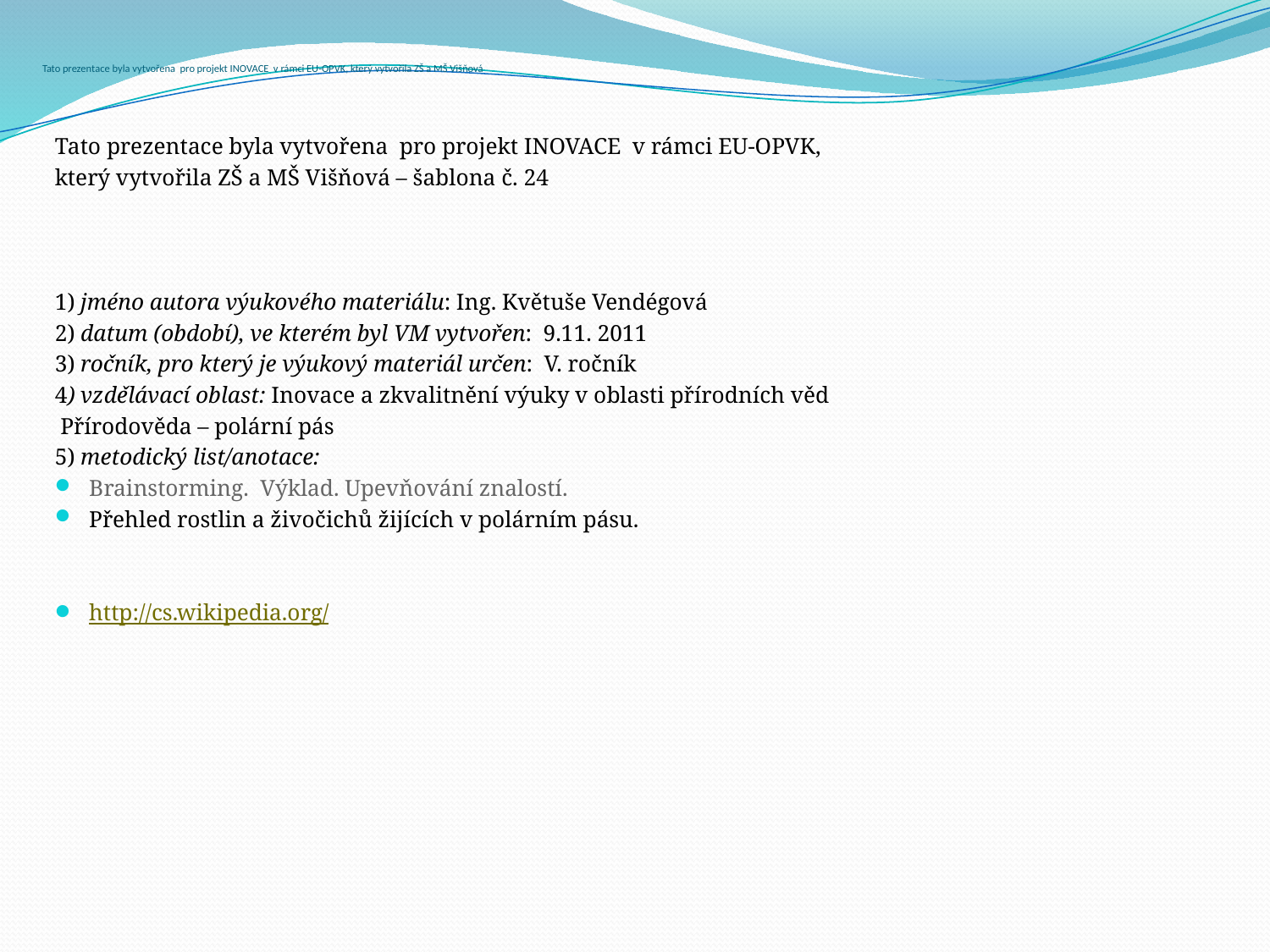

# Tato prezentace byla vytvořena  pro projekt INOVACE  v rámci EU-OPVK, který vytvořila ZŠ a MŠ Višňová
Tato prezentace byla vytvořena  pro projekt INOVACE  v rámci EU-OPVK,
který vytvořila ZŠ a MŠ Višňová – šablona č. 24

1) jméno autora výukového materiálu: Ing. Květuše Vendégová
2) datum (období), ve kterém byl VM vytvořen:  9.11. 2011
3) ročník, pro který je výukový materiál určen:  V. ročník
4) vzdělávací oblast: Inovace a zkvalitnění výuky v oblasti přírodních věd
 Přírodověda – polární pás
5) metodický list/anotace:
Brainstorming.  Výklad. Upevňování znalostí.
Přehled rostlin a živočichů žijících v polárním pásu.

http://cs.wikipedia.org/